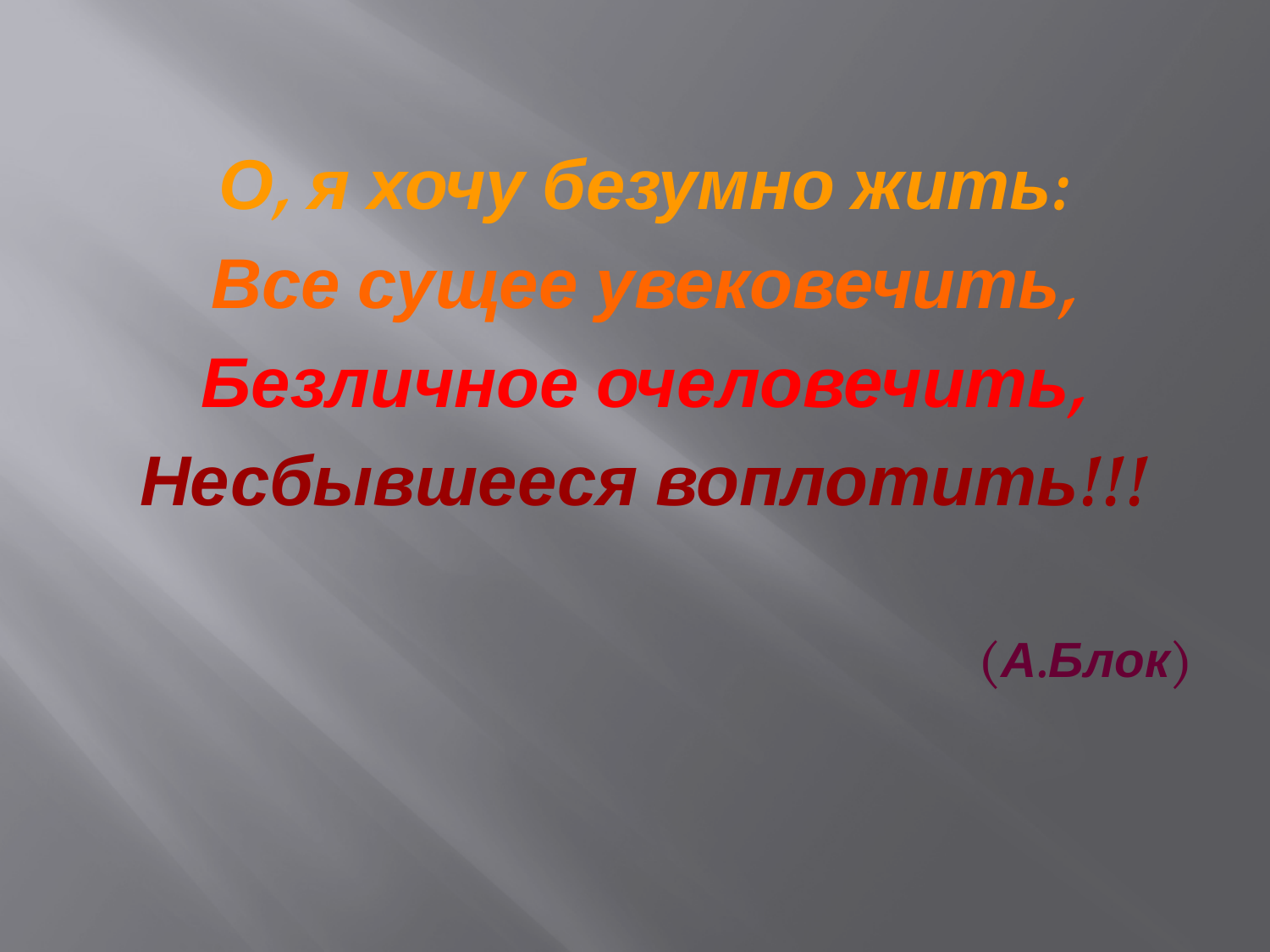

О, я хочу безумно жить:
Все сущее увековечить,
Безличное очеловечить,
Несбывшееся воплотить!!!

(А.Блок)